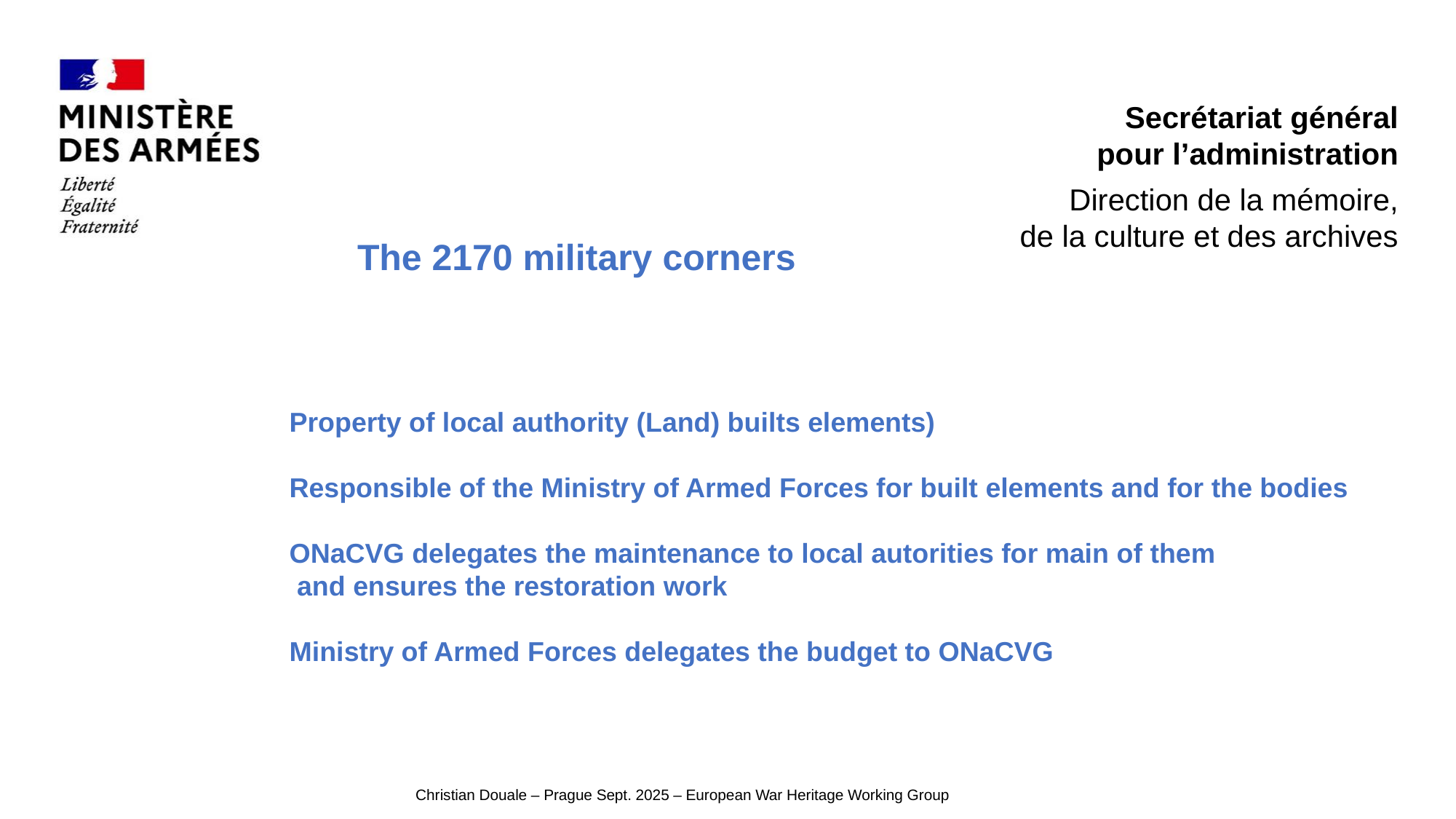

The 2170 military corners
Property of local authority (Land) builts elements)

Responsible of the Ministry of Armed Forces for built elements and for the bodies

ONaCVG delegates the maintenance to local autorities for main of them
 and ensures the restoration work

Ministry of Armed Forces delegates the budget to ONaCVG

Christian Douale – Prague Sept. 2025 – European War Heritage Working Group